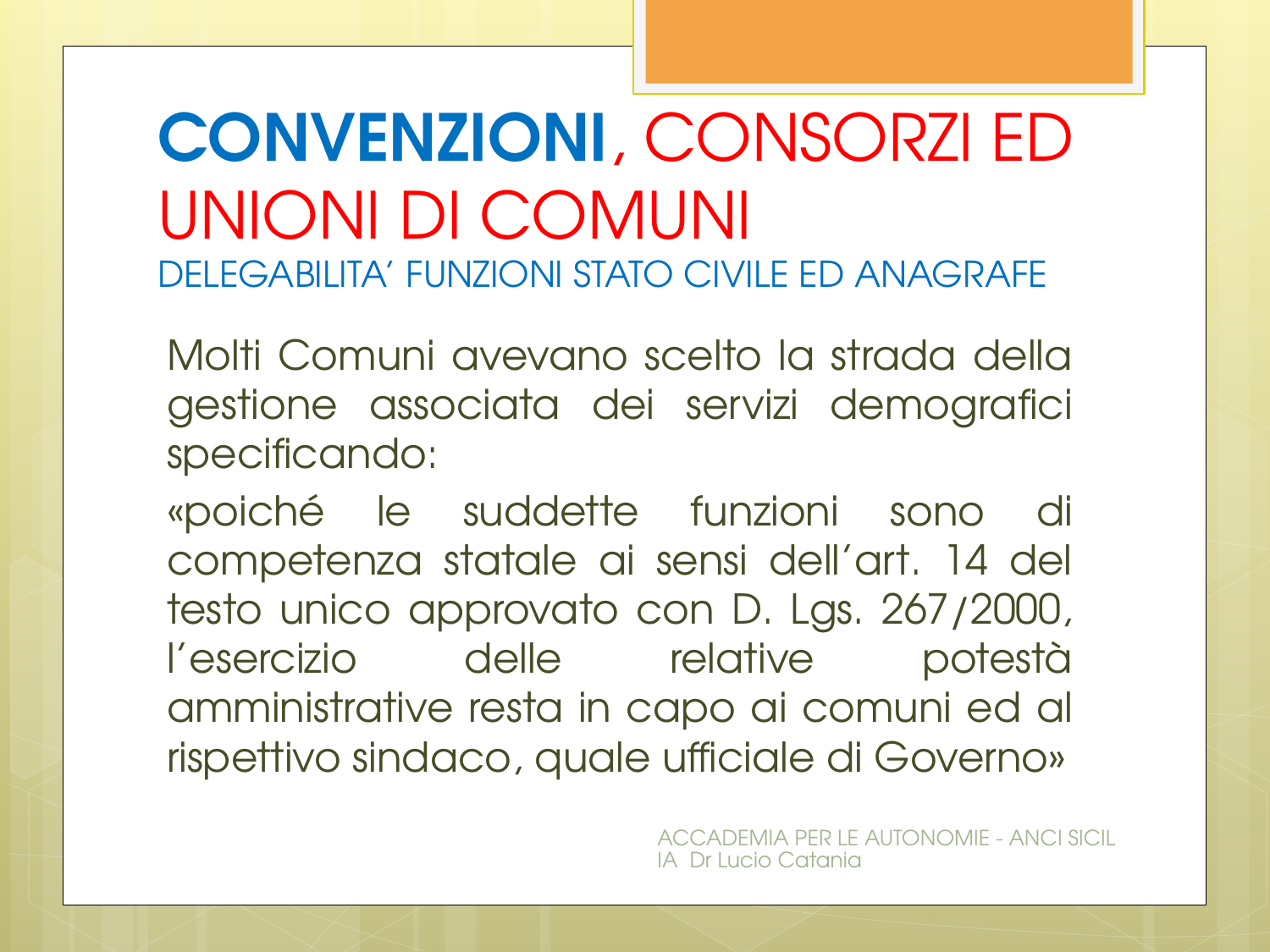

# CONVENZIONI, CONSORZI ED UNIONI DI COMUNI DELEGABILITA’ FUNZIONI STATO CIVILE ED ANAGRAFE
Molti Comuni avevano scelto la strada della gestione associata dei servizi demografici specificando:
«poiché le suddette funzioni sono di competenza statale ai sensi dell’art. 14 del testo unico approvato con D. Lgs. 267/2000, l’esercizio delle relative potestà amministrative resta in capo ai comuni ed al rispettivo sindaco, quale ufficiale di Governo»

ACCADEMIA PER LE AUTONOMIE - ANCI SICILIA  Dr Lucio Catania